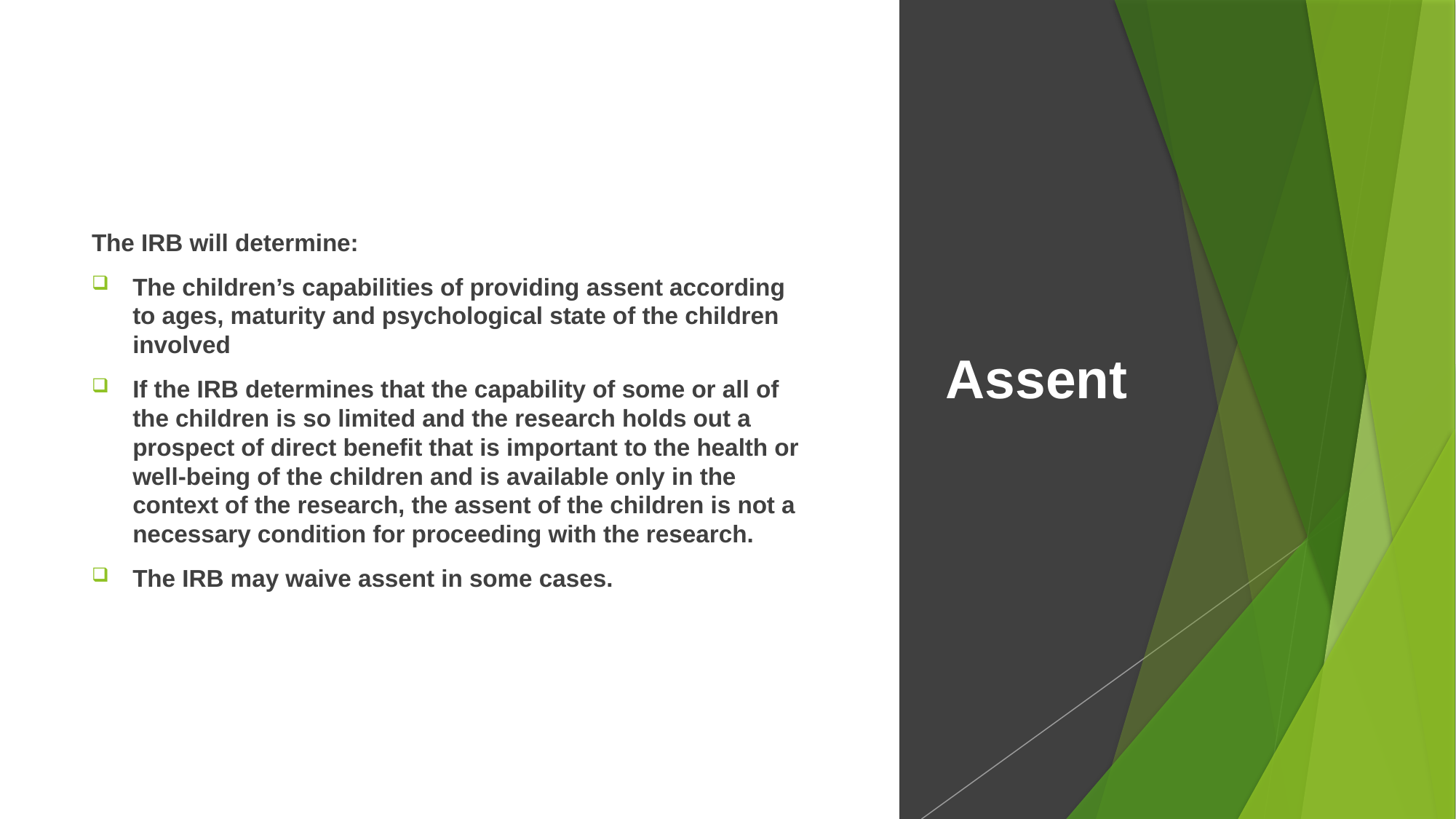

The IRB will determine:
The children’s capabilities of providing assent according to ages, maturity and psychological state of the children involved
If the IRB determines that the capability of some or all of the children is so limited and the research holds out a prospect of direct benefit that is important to the health or well-being of the children and is available only in the context of the research, the assent of the children is not a necessary condition for proceeding with the research.
The IRB may waive assent in some cases.
# Assent